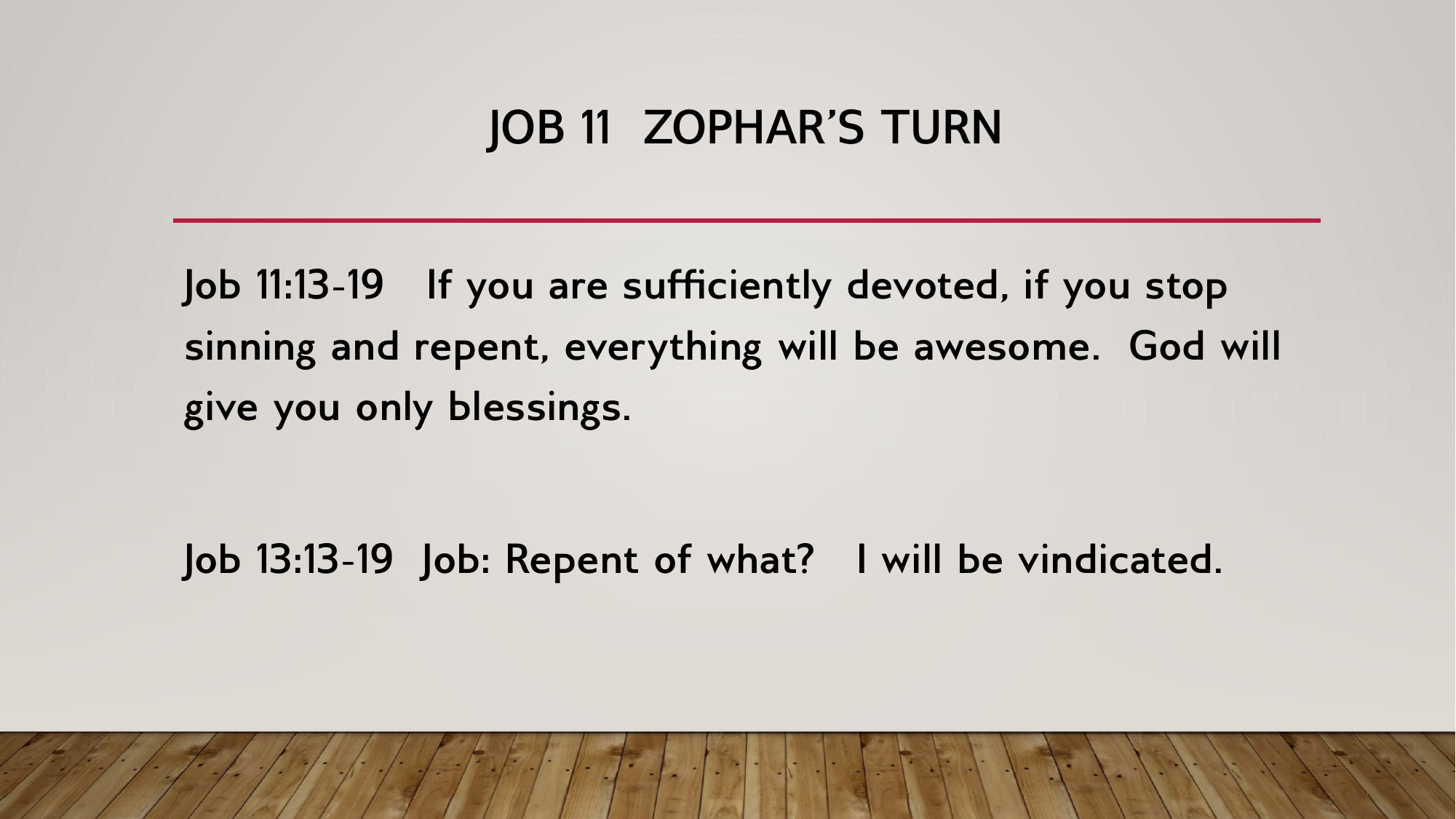

# Job 11  Zophar’s turn
Job 11:13-19   If you are sufficiently devoted, if you stop sinning and repent, everything will be awesome.  God will give you only blessings.

Job 13:13-19  Job: Repent of what?   I will be vindicated.